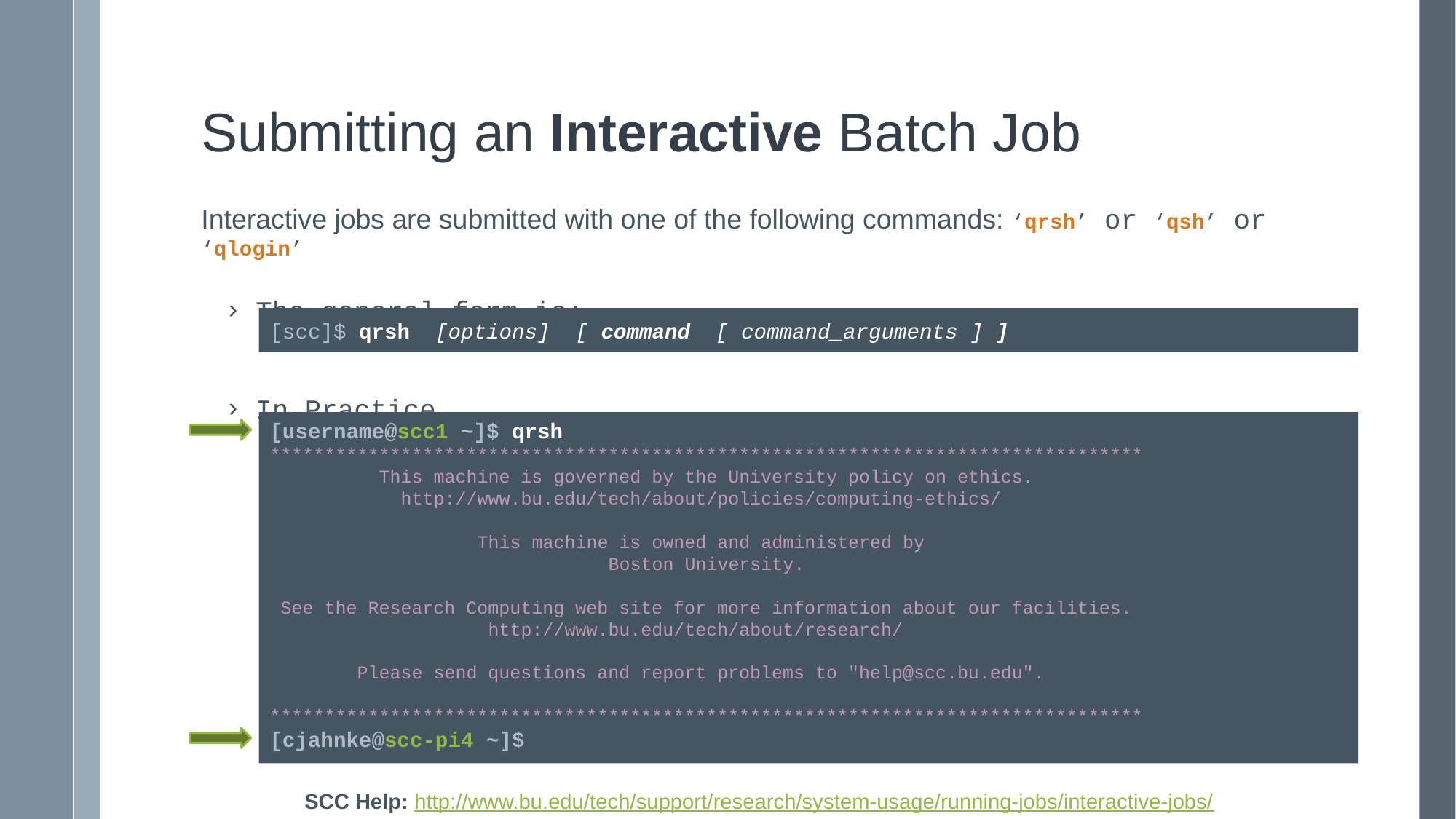

# Submitting an Interactive Batch Job
Interactive jobs are submitted with one of the following commands: ‘qrsh’ or ‘qsh’ or ‘qlogin’

The general form is:
In Practice
[scc]$ qrsh  [options]  [ command  [ command_arguments ] ]
[username@scc1 ~]$ qrsh ********************************************************************************
          This machine is governed by the University policy on ethics.
            http://www.bu.edu/tech/about/policies/computing-ethics/

                   This machine is owned and administered by
                               Boston University.

 See the Research Computing web site for more information about our facilities.
                    http://www.bu.edu/tech/about/research/

        Please send questions and report problems to "help@scc.bu.edu".

********************************************************************************
[cjahnke@scc-pi4 ~]$

SCC Help: http://www.bu.edu/tech/support/research/system-usage/running-jobs/interactive-jobs/